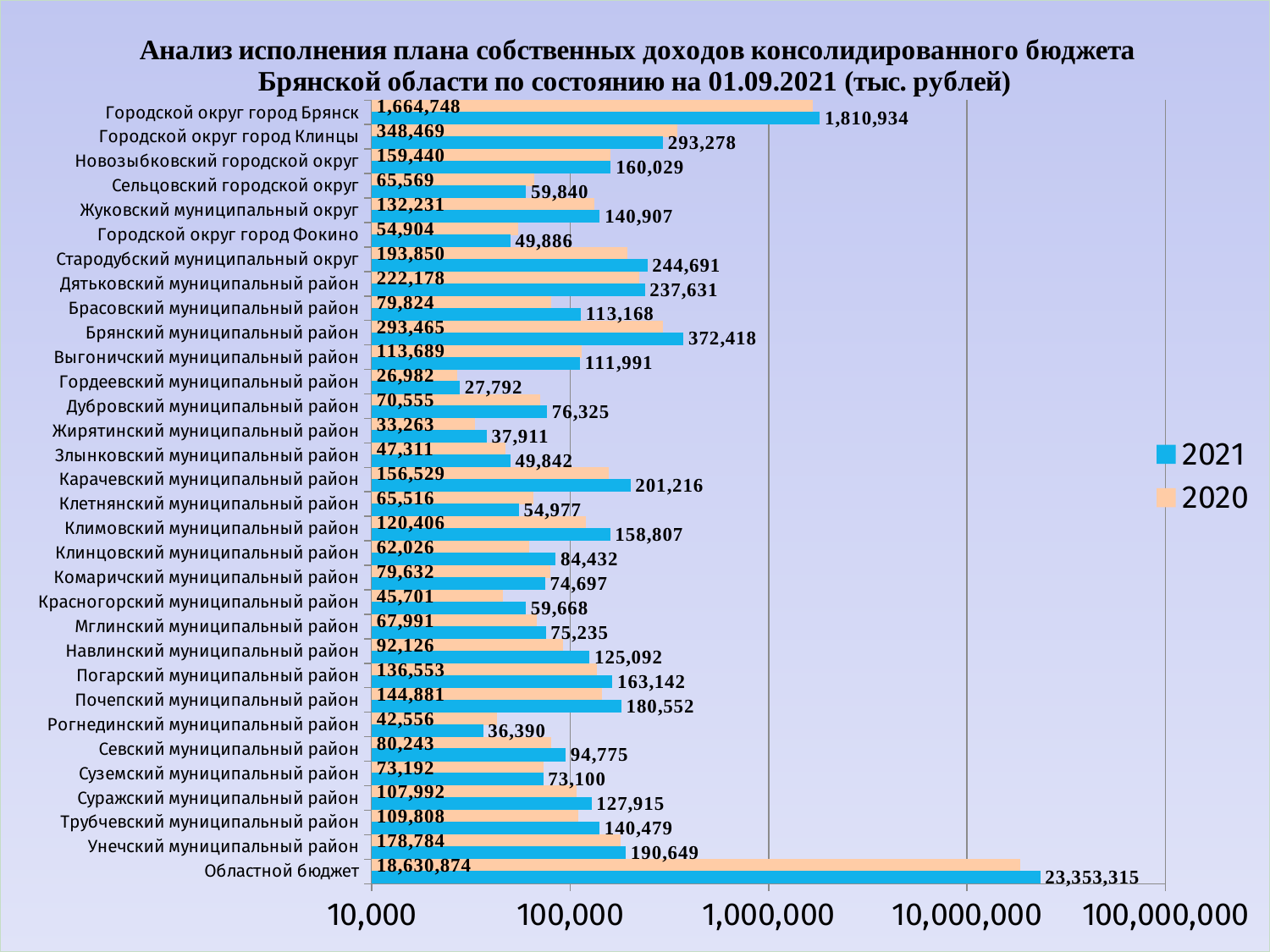

### Chart:  Анализ исполнения плана собственных доходов консолидированного бюджета Брянской области по состоянию на 01.09.2021 (тыс. рублей)

| Category | 2020 | 2021 |
|---|---|---|
| Городской округ город Брянск | 1664747.7293800001 | 1810934.1731800002 |
| Городской округ город Клинцы | 348469.17719 | 293278.36605 |
| Новозыбковский городской округ | 159440.14213999998 | 160029.33771000002 |
| Сельцовский городской округ | 65568.72611 | 59840.20706 |
| Жуковский муниципальный округ | 132230.51384 | 140906.55815 |
| Городской округ город Фокино | 54904.14257 | 49885.75089 |
| Стародубский муниципальный округ | 193849.51566000003 | 244691.25136000002 |
| Дятьковский муниципальный район | 222178.44924000002 | 237631.22029 |
| Брасовский муниципальный район | 79824.28727 | 113167.8325 |
| Брянский муниципальный район | 293464.79465 | 372418.4281 |
| Выгоничский муниципальный район | 113689.30794 | 111990.80304000001 |
| Гордеевский муниципальный район | 26981.715780000002 | 27792.29389 |
| Дубровский муниципальный район | 70554.84634999999 | 76324.82756 |
| Жирятинский муниципальный район | 33263.24502 | 37911.103259999996 |
| Злынковский муниципальный район | 47310.89935 | 49841.51586 |
| Карачевский муниципальный район | 156529.02047999998 | 201216.26858 |
| Клетнянский муниципальный район | 65516.46413 | 54977.25658 |
| Климовский муниципальный район | 120405.95872 | 158807.33375999998 |
| Клинцовский муниципальный район | 62026.072060000006 | 84431.8705 |
| Комаричский муниципальный район | 79632.18363 | 74697.41570999999 |
| Красногорский муниципальный район | 45700.59605 | 59668.43464 |
| Мглинский муниципальный район | 67991.12711 | 75235.04737999999 |
| Навлинский муниципальный район | 92125.65123999999 | 125092.12466 |
| Погарский муниципальный район | 136553.37177 | 163142.13147 |
| Почепский муниципальный район | 144881.34550999998 | 180551.61302000002 |
| Рогнединский муниципальный район | 42555.93724 | 36389.82729 |
| Севский муниципальный район | 80243.09995999999 | 94774.8623 |
| Суземский муниципальный район | 73192.16432 | 73099.99749 |
| Суражский муниципальный район | 107991.58415000001 | 127914.76834000001 |
| Трубчевский муниципальный район | 109808.21445 | 140478.65036000003 |
| Унечский муниципальный район | 178784.25853999998 | 190649.00545 |
| Областной бюджет | 18630874.351209998 | 23353315.06275 |